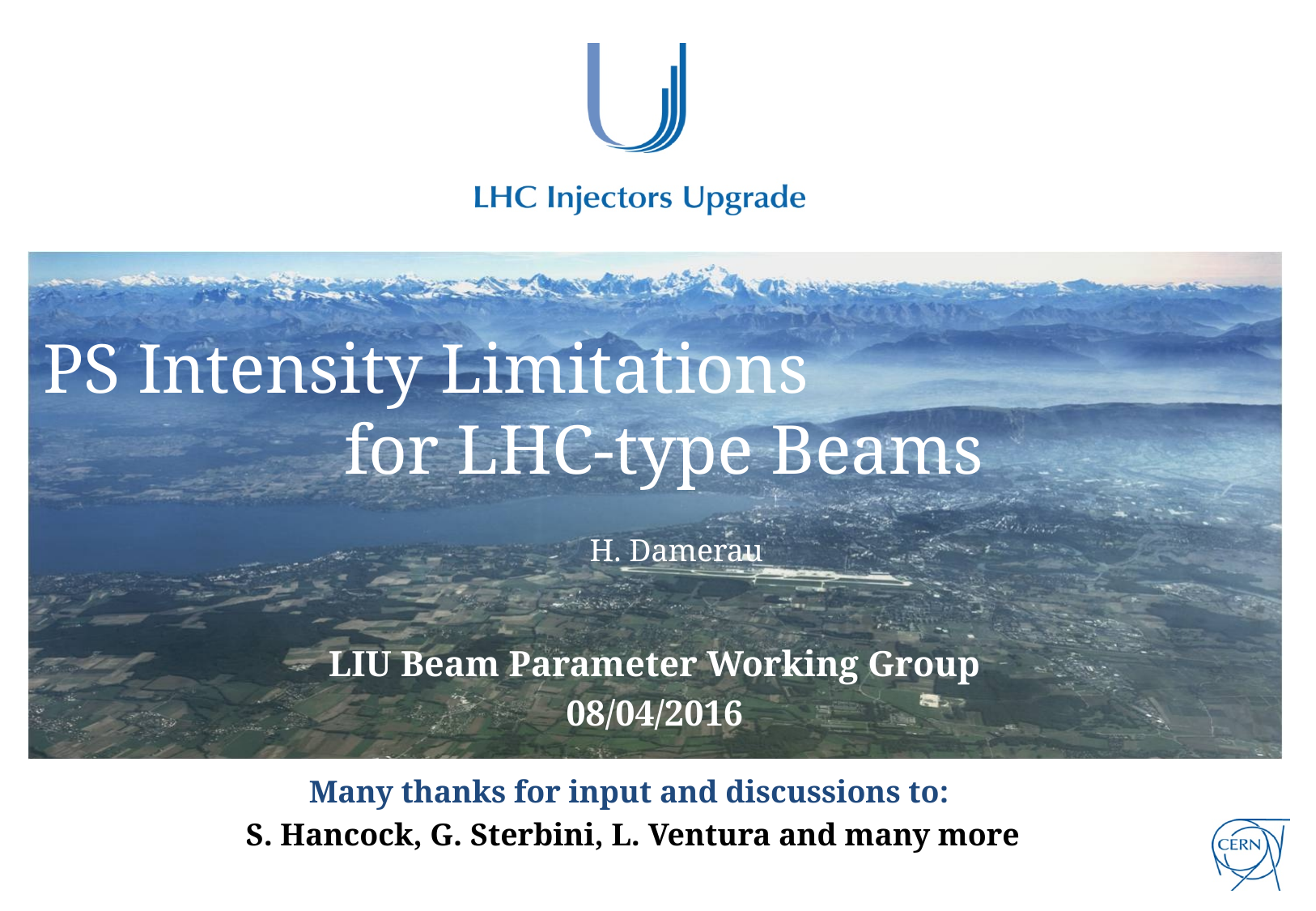

# PS Intensity Limitations                            for LHC-type Beams

LIU Beam Parameter Working Group
08/04/2016
H. Damerau
Many thanks for input and discussions to:
S. Hancock, G. Sterbini, L. Ventura and many more